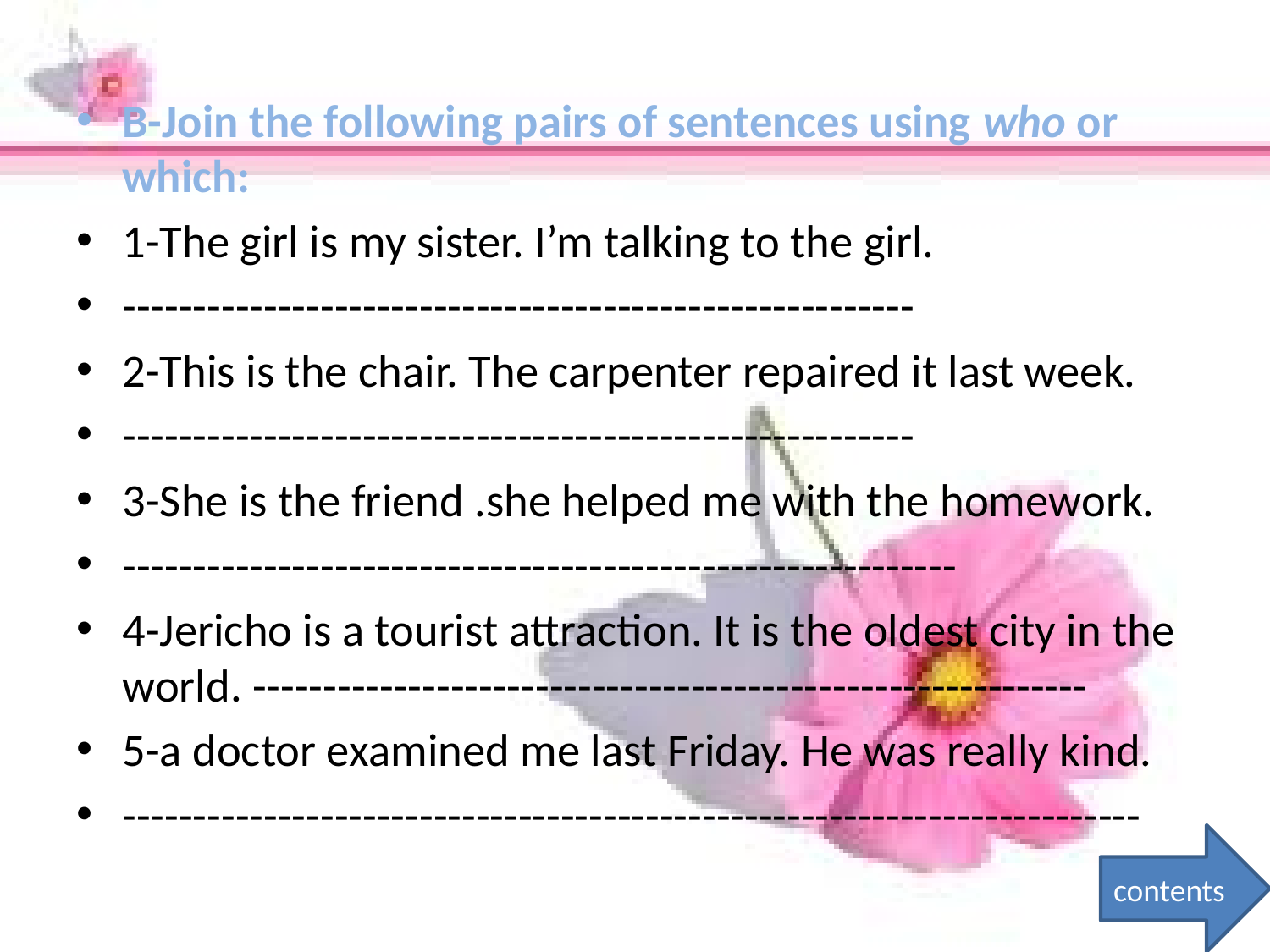

B-Join the following pairs of sentences using who or which:
1-The girl is my sister. I’m talking to the girl.
--------------------------------------------------------
2-This is the chair. The carpenter repaired it last week.
--------------------------------------------------------
3-She is the friend .she helped me with the homework.
-----------------------------------------------------------
4-Jericho is a tourist attraction. It is the oldest city in the world. -----------------------------------------------------------
5-a doctor examined me last Friday. He was really kind.
------------------------------------------------------------------------
contents